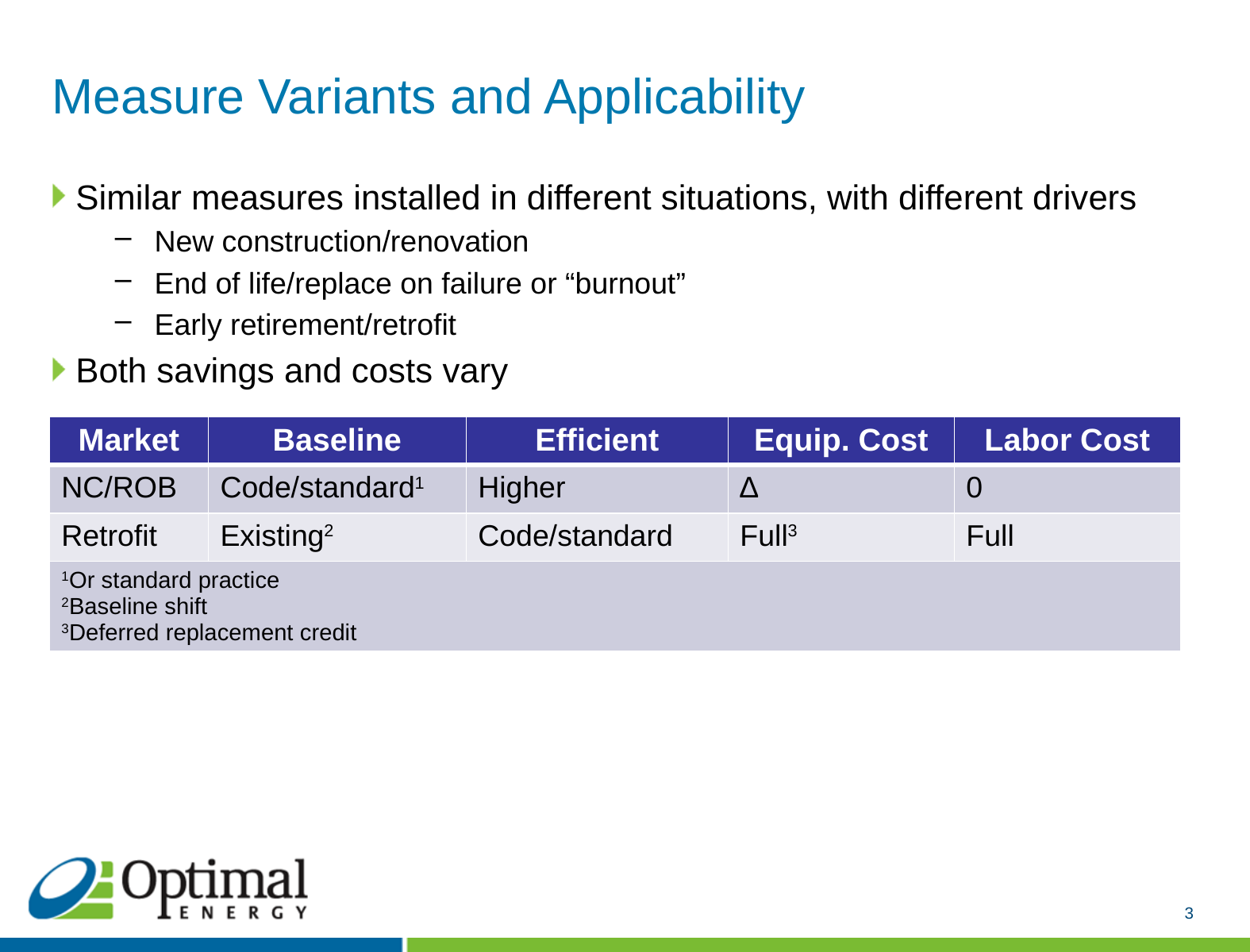

# Measure Variants and Applicability
Similar measures installed in different situations, with different drivers
New construction/renovation
End of life/replace on failure or “burnout”
Early retirement/retrofit
Both savings and costs vary
| Market | Baseline | Efficient | Equip. Cost | Labor Cost |
| --- | --- | --- | --- | --- |
| NC/ROB | Code/standard1 | Higher | ∆ | 0 |
| Retrofit | Existing2 | Code/standard | Full3 | Full |
| 1Or standard practice 2Baseline shift 3Deferred replacement credit |  |  |  |  |